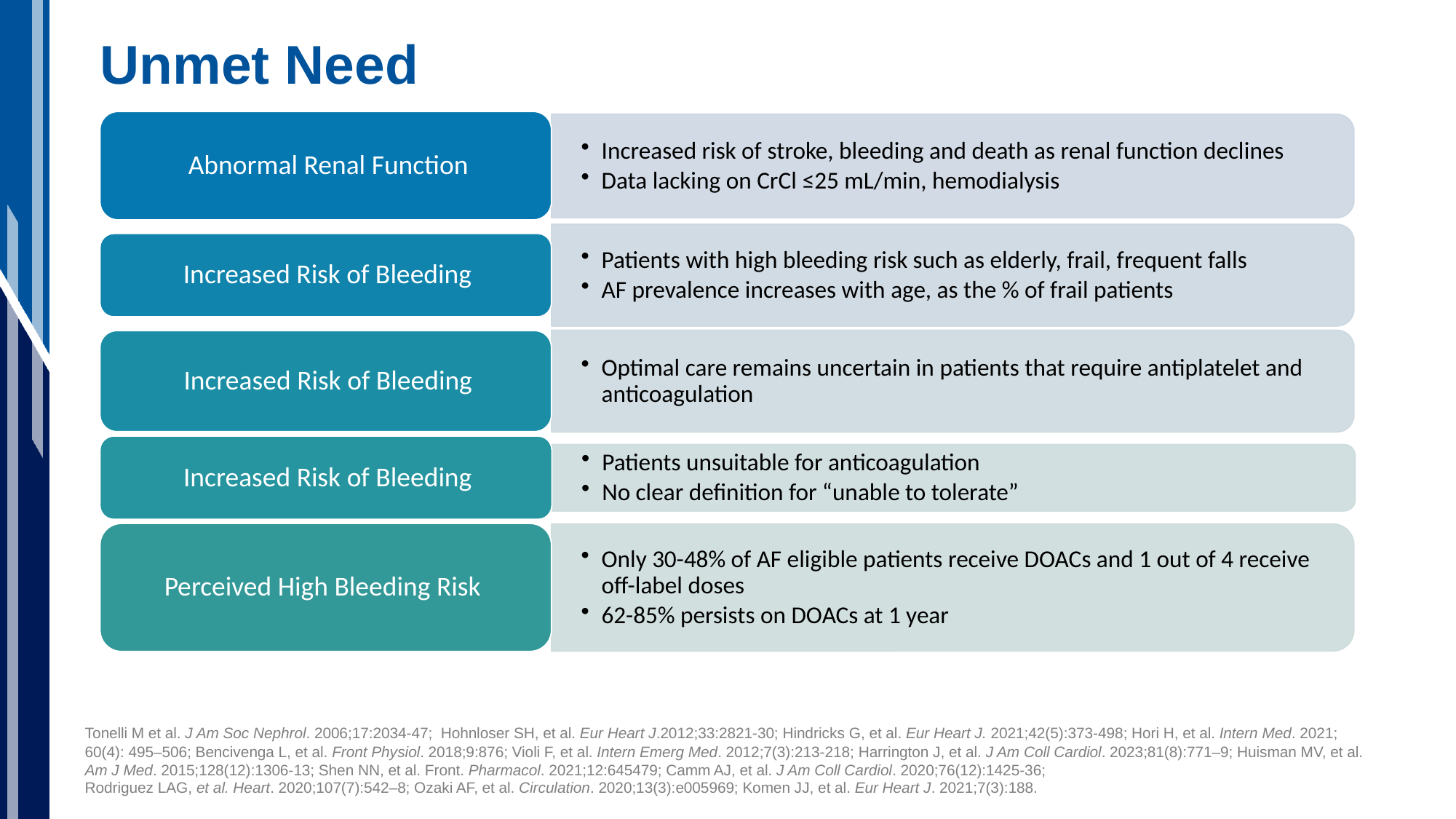

# Unmet Need
Increased risk of stroke, bleeding and death as renal function declines
Data lacking on CrCl ≤25 mL/min, hemodialysis
Abnormal Renal Function
Patients with high bleeding risk such as elderly, frail, frequent falls
AF prevalence increases with age, as the % of frail patients
Increased Risk of Bleeding
Optimal care remains uncertain in patients that require antiplatelet and anticoagulation
Increased Risk of Bleeding
Patients unsuitable for anticoagulation
No clear definition for “unable to tolerate”
Increased Risk of Bleeding
Only 30-48% of AF eligible patients receive DOACs and 1 out of 4 receive off-label doses
62-85% persists on DOACs at 1 year
Perceived High Bleeding Risk
Tonelli M et al. J Am Soc Nephrol. 2006;17:2034-47;  Hohnloser SH, et al. Eur Heart J.2012;33:2821-30; Hindricks G, et al. Eur Heart J. 2021;42(5):373-498; Hori H, et al. Intern Med. 2021; 60(4): 495–506; Bencivenga L, et al. Front Physiol. 2018;9:876; Violi F, et al. Intern Emerg Med. 2012;7(3):213-218; Harrington J, et al. J Am Coll Cardiol. 2023;81(8):771–9; Huisman MV, et al. Am J Med. 2015;128(12):1306-13; Shen NN, et al. Front. Pharmacol. 2021;12:645479; Camm AJ, et al. J Am Coll Cardiol. 2020;76(12):1425-36;
Rodriguez LAG, et al. Heart. 2020;107(7):542–8; Ozaki AF, et al. Circulation. 2020;13(3):e005969; Komen JJ, et al. Eur Heart J. 2021;7(3):188.